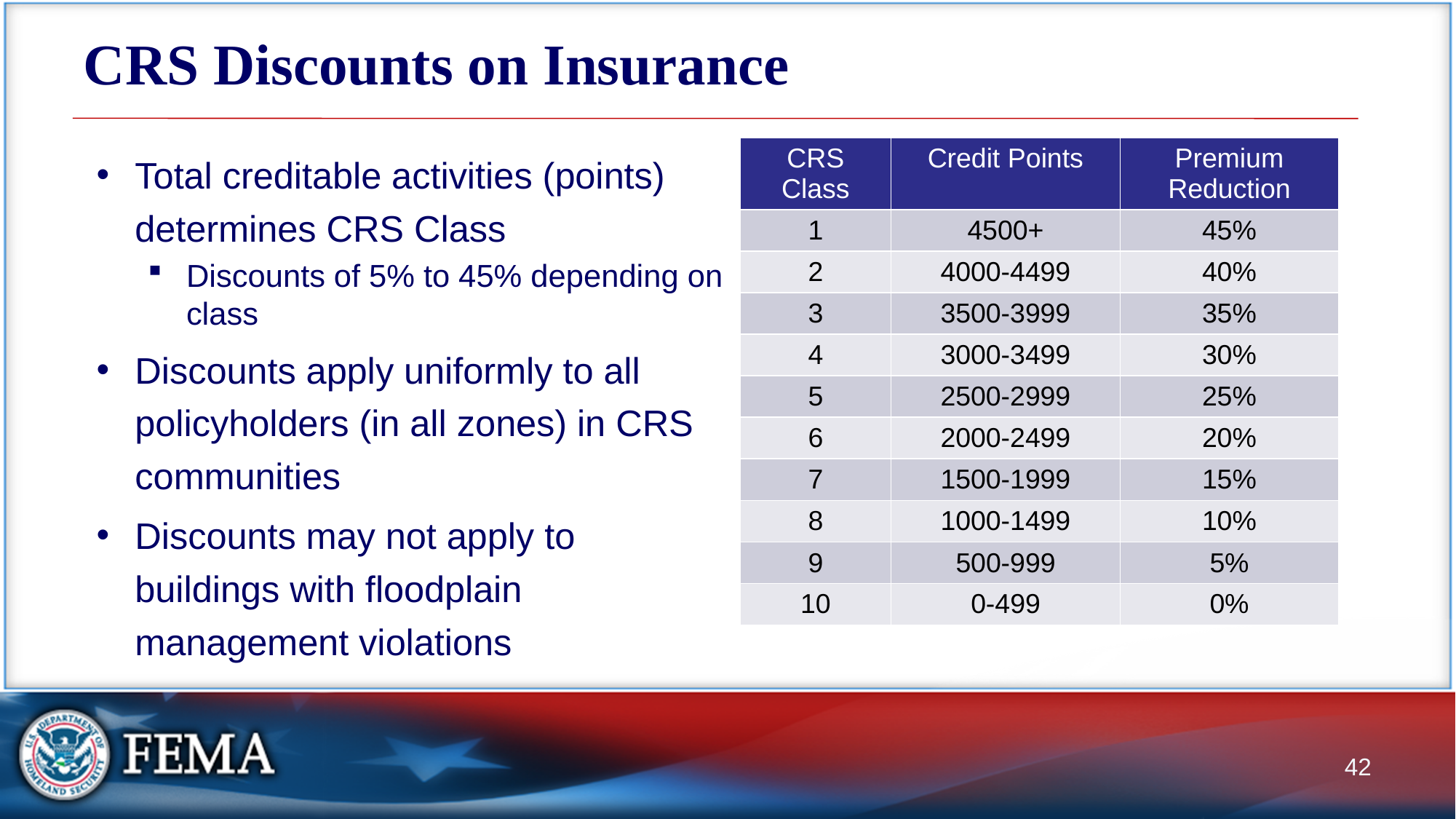

# CRS Discounts on Insurance
| CRS Class | Credit Points | Premium Reduction |
| --- | --- | --- |
| 1 | 4500+ | 45% |
| 2 | 4000-4499 | 40% |
| 3 | 3500-3999 | 35% |
| 4 | 3000-3499 | 30% |
| 5 | 2500-2999 | 25% |
| 6 | 2000-2499 | 20% |
| 7 | 1500-1999 | 15% |
| 8 | 1000-1499 | 10% |
| 9 | 500-999 | 5% |
| 10 | 0-499 | 0% |
Total creditable activities (points) determines CRS Class
Discounts of 5% to 45% depending on class
Discounts apply uniformly to all policyholders (in all zones) in CRS communities
Discounts may not apply to buildings with floodplain management violations
42